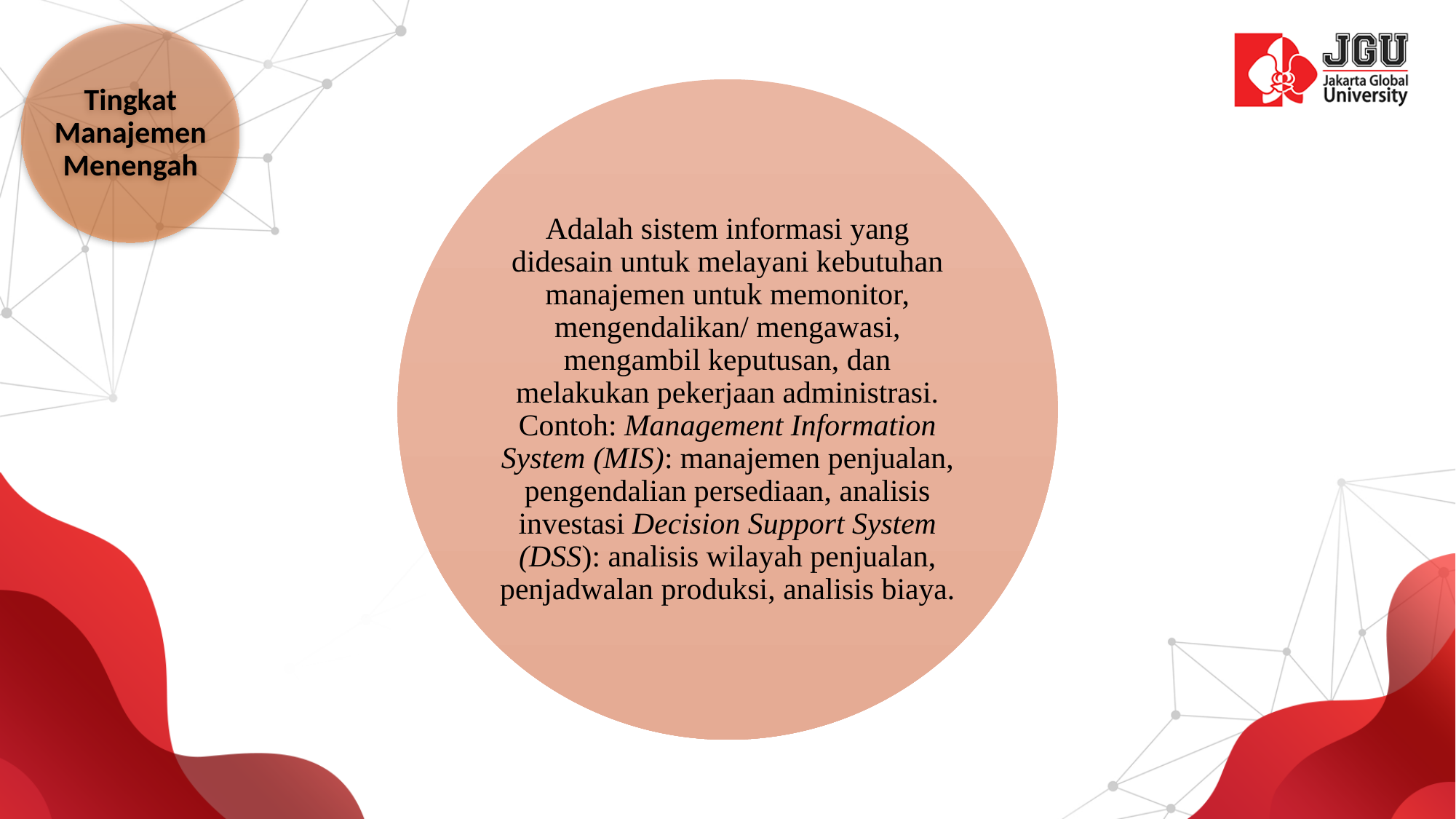

Tingkat Manajemen Menengah
Adalah sistem informasi yang didesain untuk melayani kebutuhan manajemen untuk memonitor, mengendalikan/ mengawasi, mengambil keputusan, dan melakukan pekerjaan administrasi. Contoh: Management Information System (MIS): manajemen penjualan, pengendalian persediaan, analisis investasi Decision Support System (DSS): analisis wilayah penjualan, penjadwalan produksi, analisis biaya.